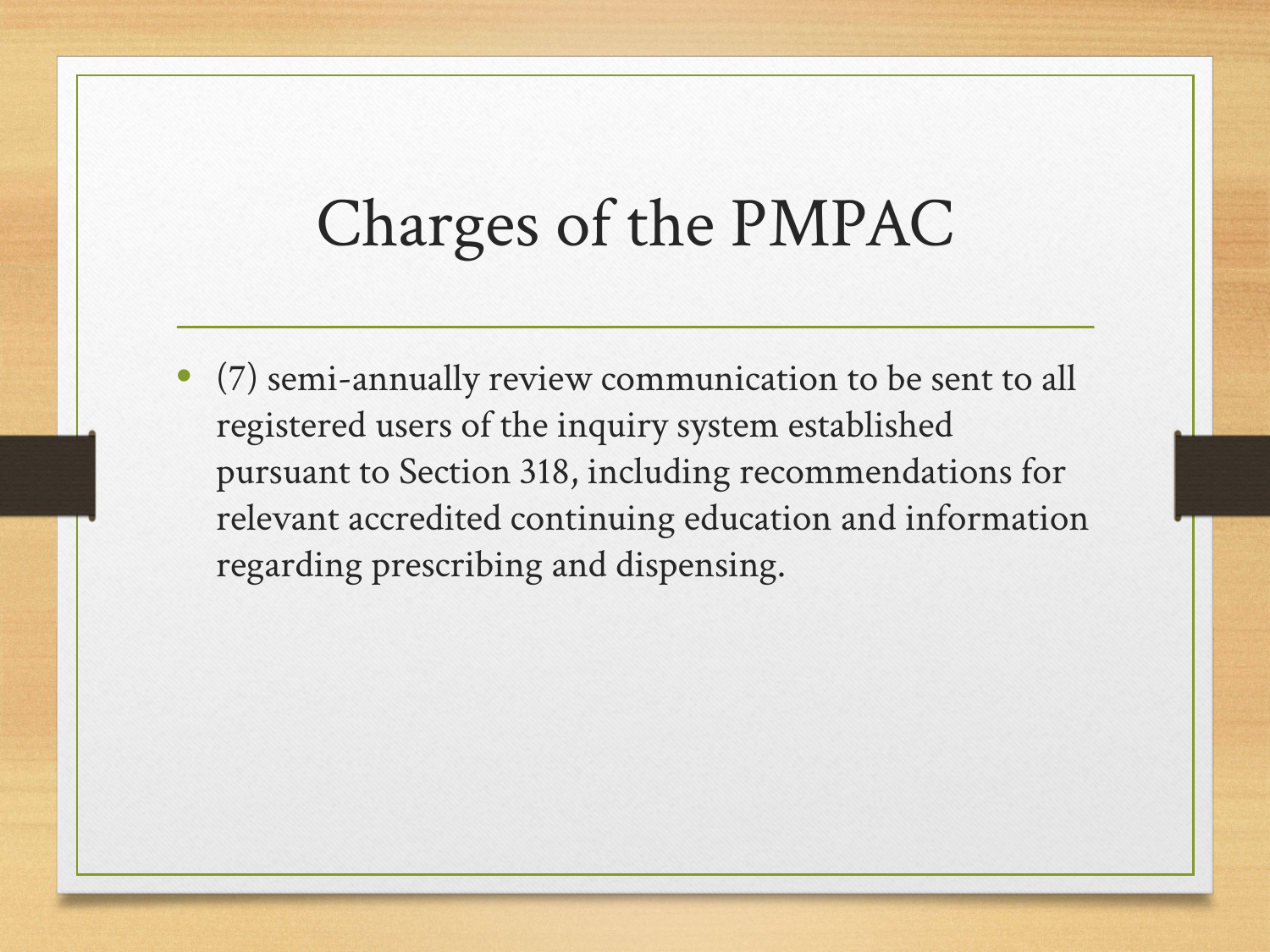

# Charges of the PMPAC
(7) semi-annually review communication to be sent to all registered users of the inquiry system established pursuant to Section 318, including recommendations for relevant accredited continuing education and information regarding prescribing and dispensing.